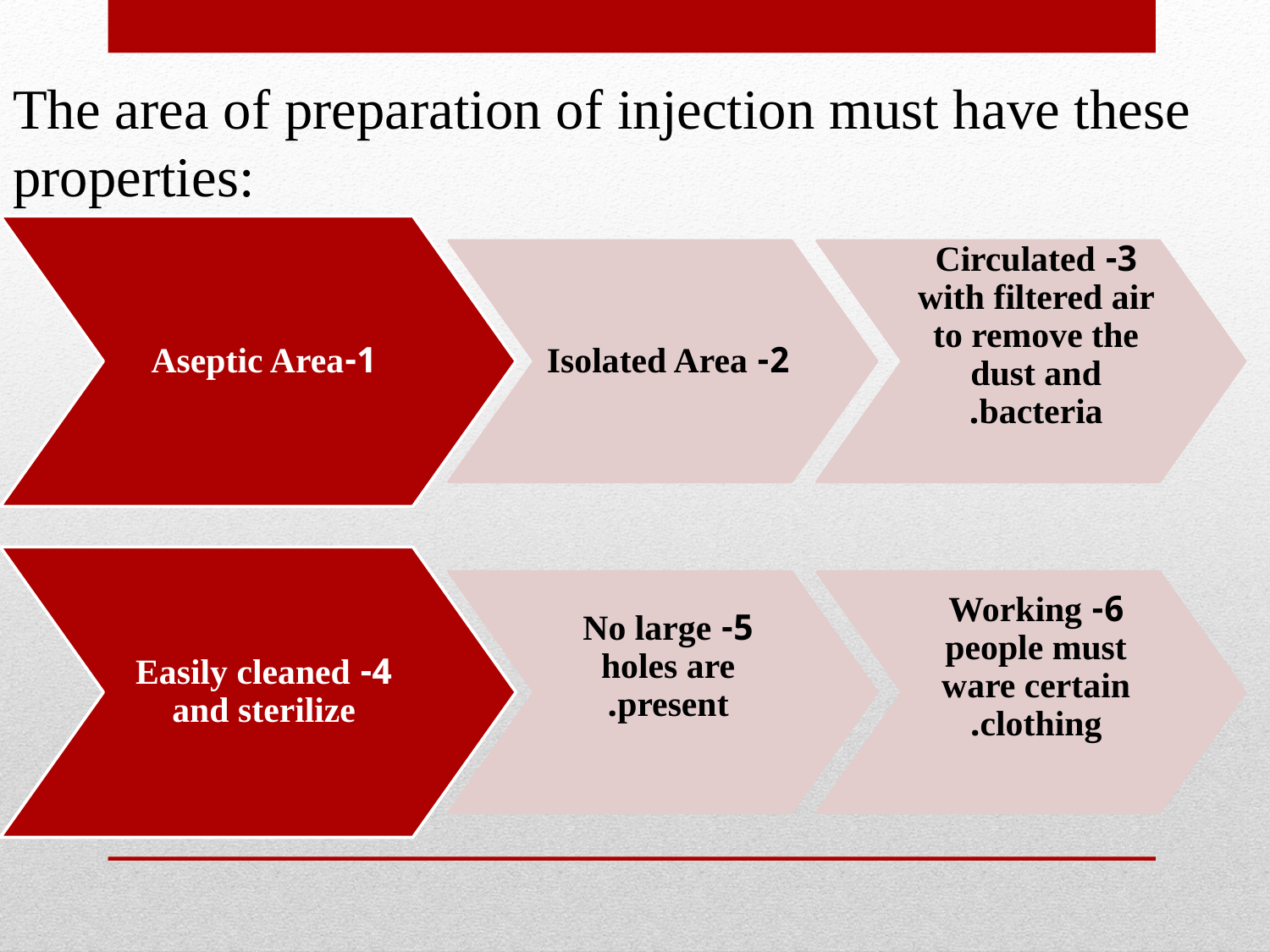

The area of preparation of injection must have these properties:

1-Aseptic Area
2- Isolated Area
3- Circulated with filtered air to remove the dust and bacteria.

4- Easily cleaned and sterilize
5- No large holes are present.

6- Working people must ware certain clothing.